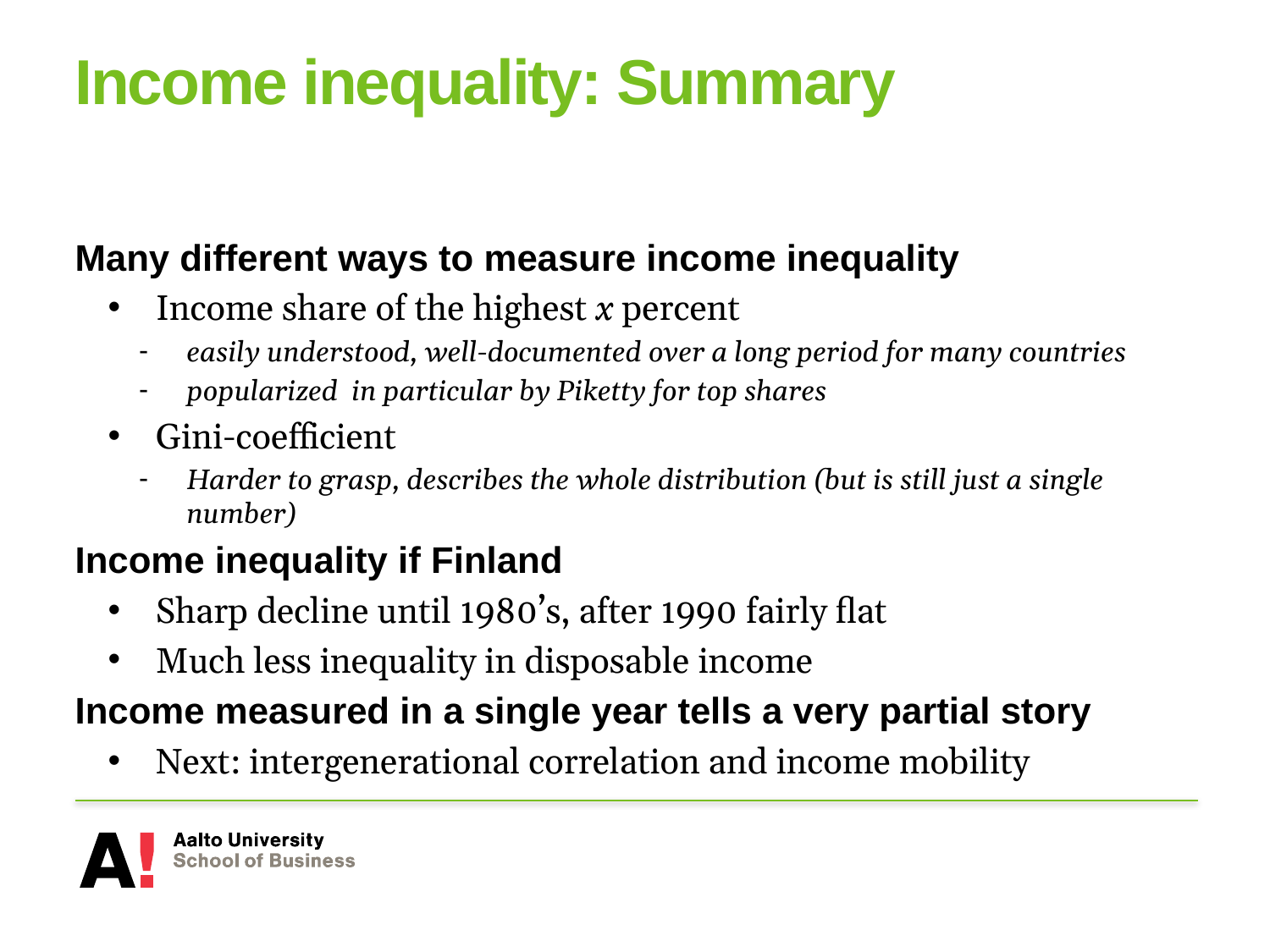

# Income inequality: Summary
Many different ways to measure income inequality
Income share of the highest x percent
easily understood, well-documented over a long period for many countries
popularized  in particular by Piketty for top shares
Gini-coefficient
Harder to grasp, describes the whole distribution (but is still just a single number)
Income inequality if Finland
Sharp decline until 1980’s, after 1990 fairly flat
Much less inequality in disposable income
Income measured in a single year tells a very partial story
Next: intergenerational correlation and income mobility